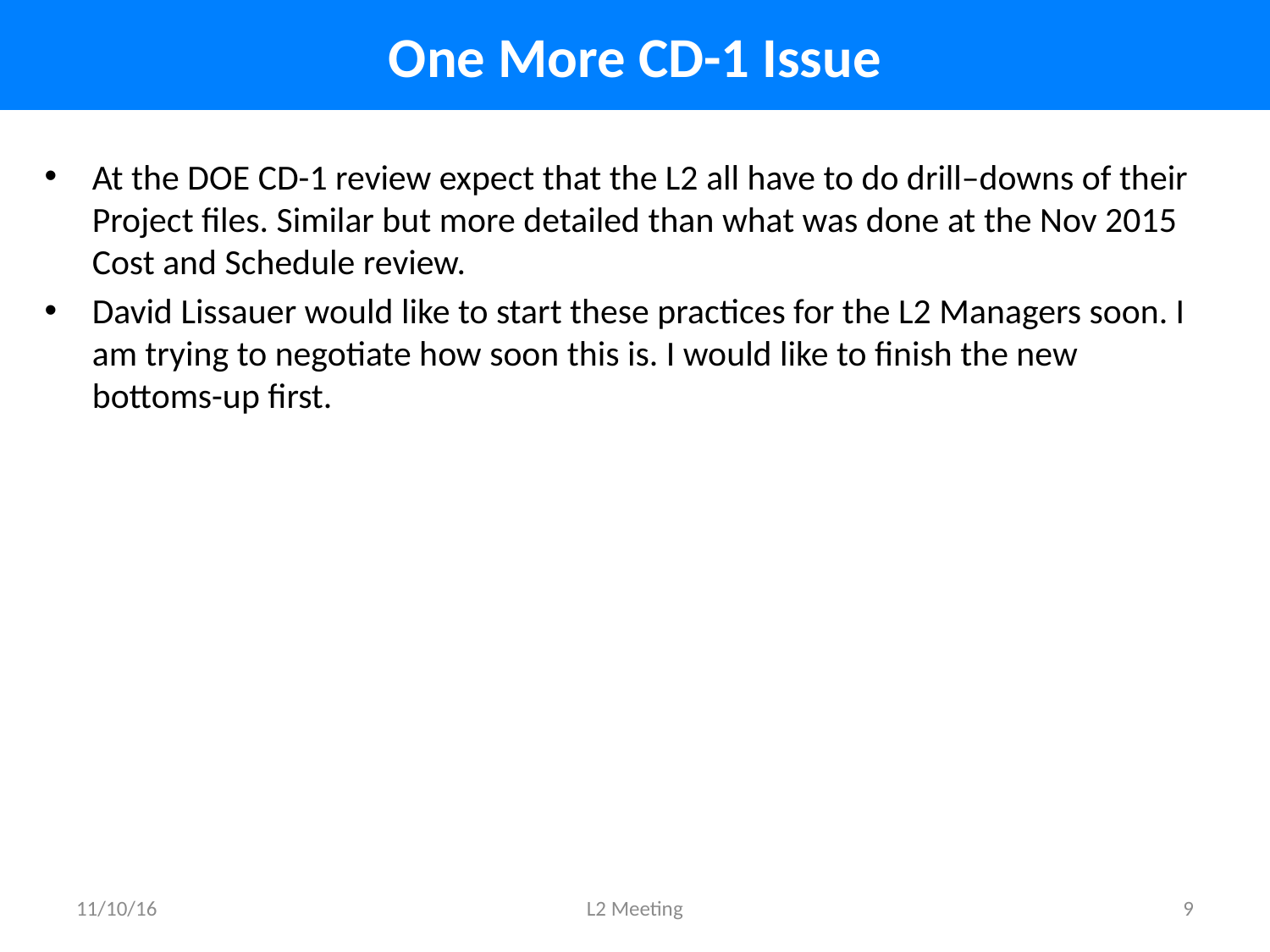

# One More CD-1 Issue
At the DOE CD-1 review expect that the L2 all have to do drill–downs of their Project files. Similar but more detailed than what was done at the Nov 2015 Cost and Schedule review.
David Lissauer would like to start these practices for the L2 Managers soon. I am trying to negotiate how soon this is. I would like to finish the new bottoms-up first.
11/10/16
L2 Meeting
9